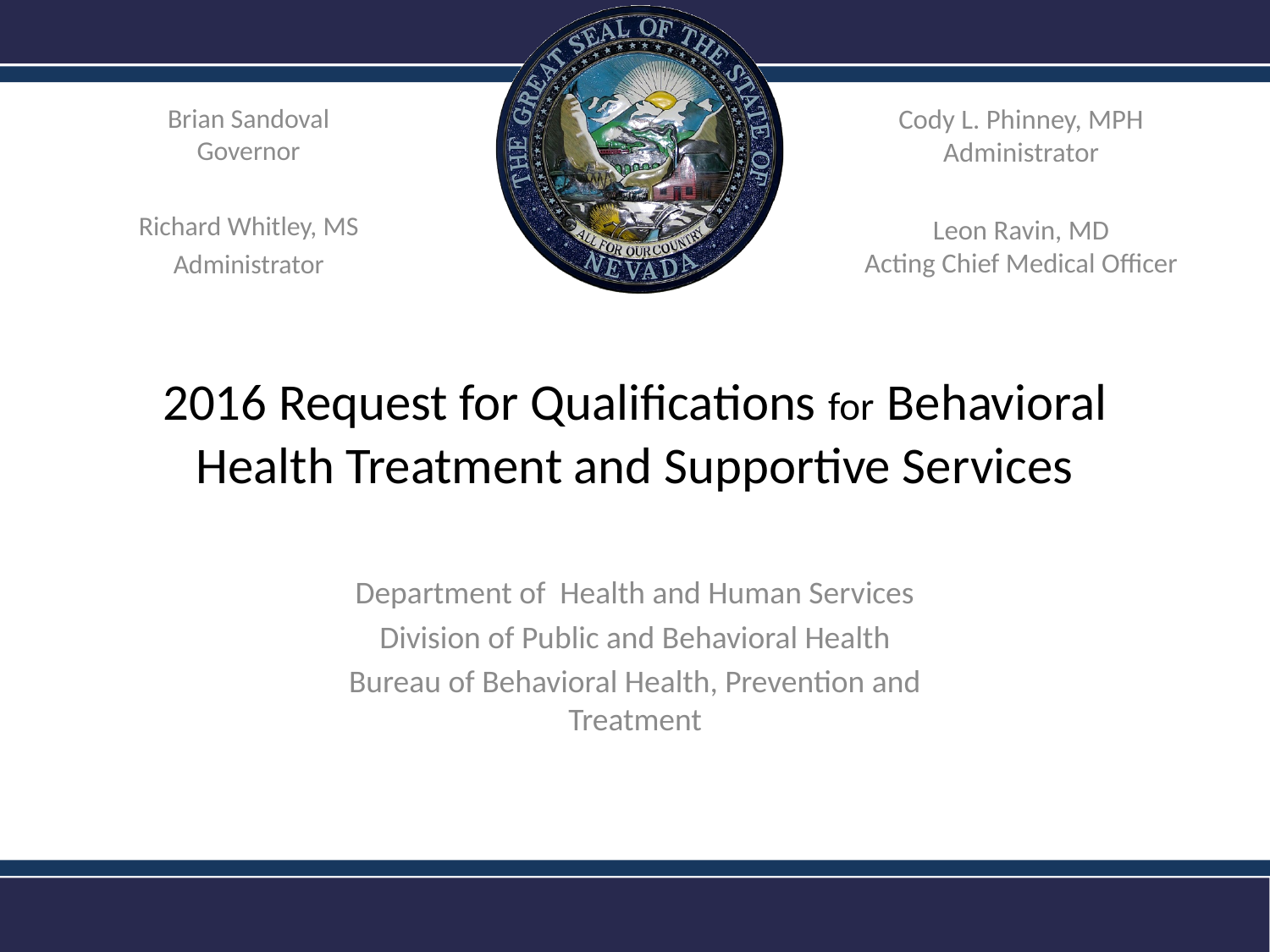

Brian Sandoval
Governor

Richard Whitley, MS
Administrator

Cody L. Phinney, MPH
Administrator

Leon Ravin, MD
Acting Chief Medical Officer
# 2016 Request for Qualifications for Behavioral Health Treatment and Supportive Services
Department of  Health and Human Services
Division of Public and Behavioral Health
Bureau of Behavioral Health, Prevention and Treatment